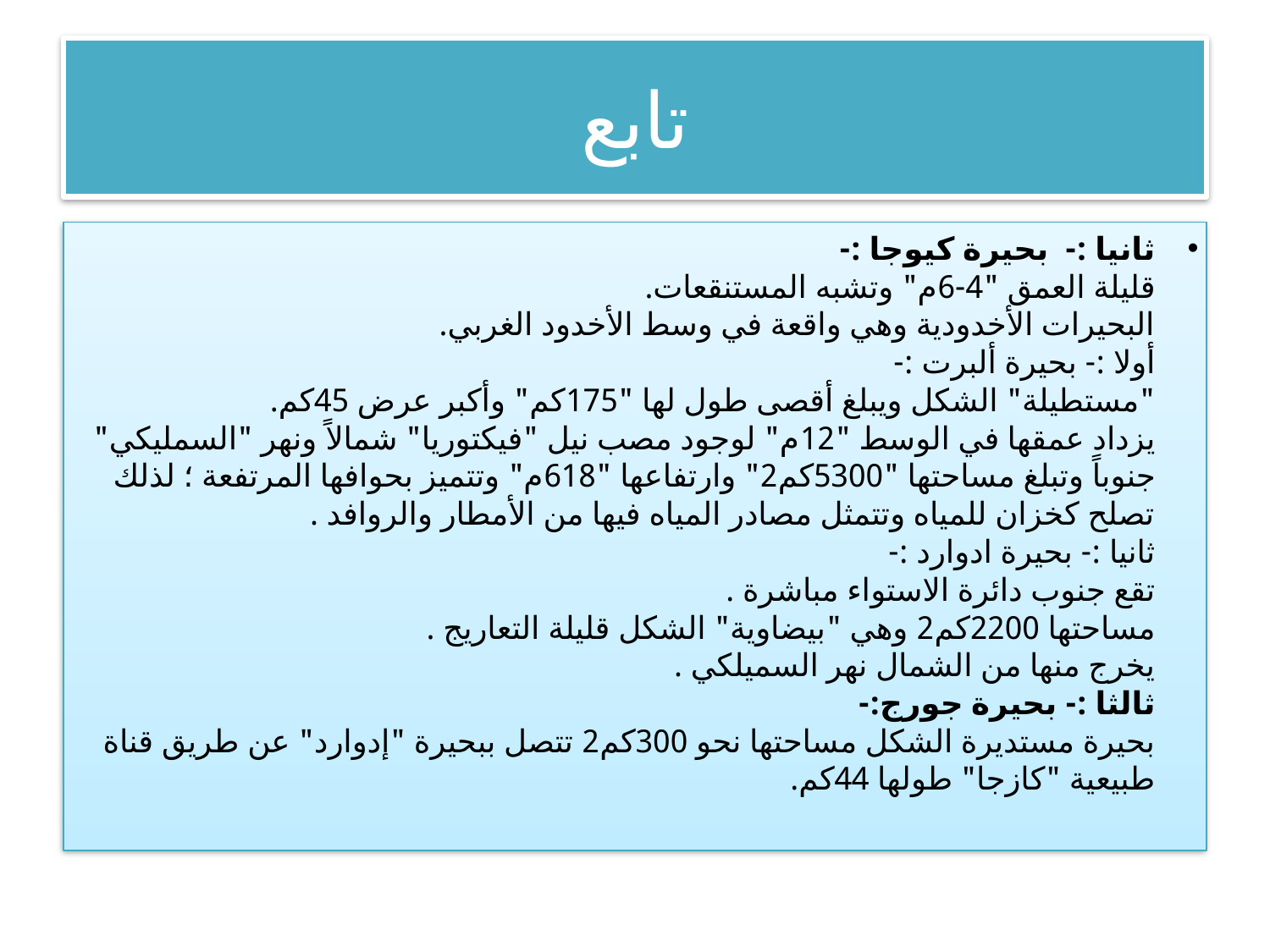

# تابع
ثانيا :-  بحيرة كيوجا :-
قليلة العمق "4-6م" وتشبه المستنقعات.
البحيرات الأخدودية وهي واقعة في وسط الأخدود الغربي.
أولا :- بحيرة ألبرت :-
"مستطيلة" الشكل ويبلغ أقصى طول لها "175كم" وأكبر عرض 45كم.
يزداد عمقها في الوسط "12م" لوجود مصب نيل "فيكتوريا" شمالاً ونهر "السمليكي" جنوباً وتبلغ مساحتها "5300كم2" وارتفاعها "618م" وتتميز بحوافها المرتفعة ؛ لذلك تصلح كخزان للمياه وتتمثل مصادر المياه فيها من الأمطار والروافد .
ثانيا :- بحيرة ادوارد :-
تقع جنوب دائرة الاستواء مباشرة .
مساحتها 2200كم2 وهي "بيضاوية" الشكل قليلة التعاريج .
يخرج منها من الشمال نهر السميلكي .
ثالثا :- بحيرة جورج:-
بحيرة مستديرة الشكل مساحتها نحو 300كم2 تتصل ببحيرة "إدوارد" عن طريق قناة طبيعية "كازجا" طولها 44كم.